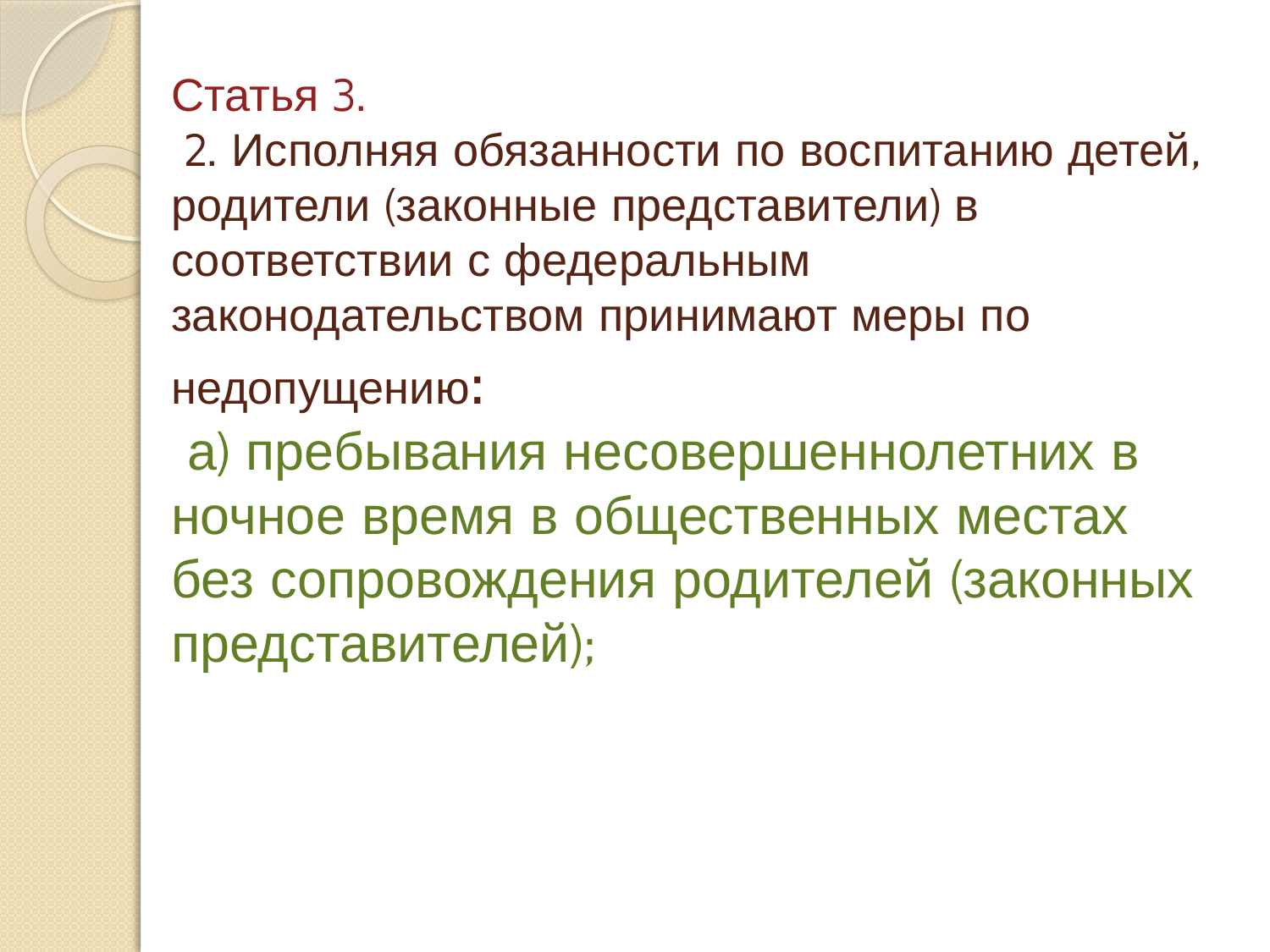

# Статья 3. 2. Исполняя обязанности по воспитанию детей, родители (законные представители) в соответствии с федеральным законодательством принимают меры по недопущению: а) пребывания несовершеннолетних в ночное время в общественных местах без сопровождения родителей (законных представителей);